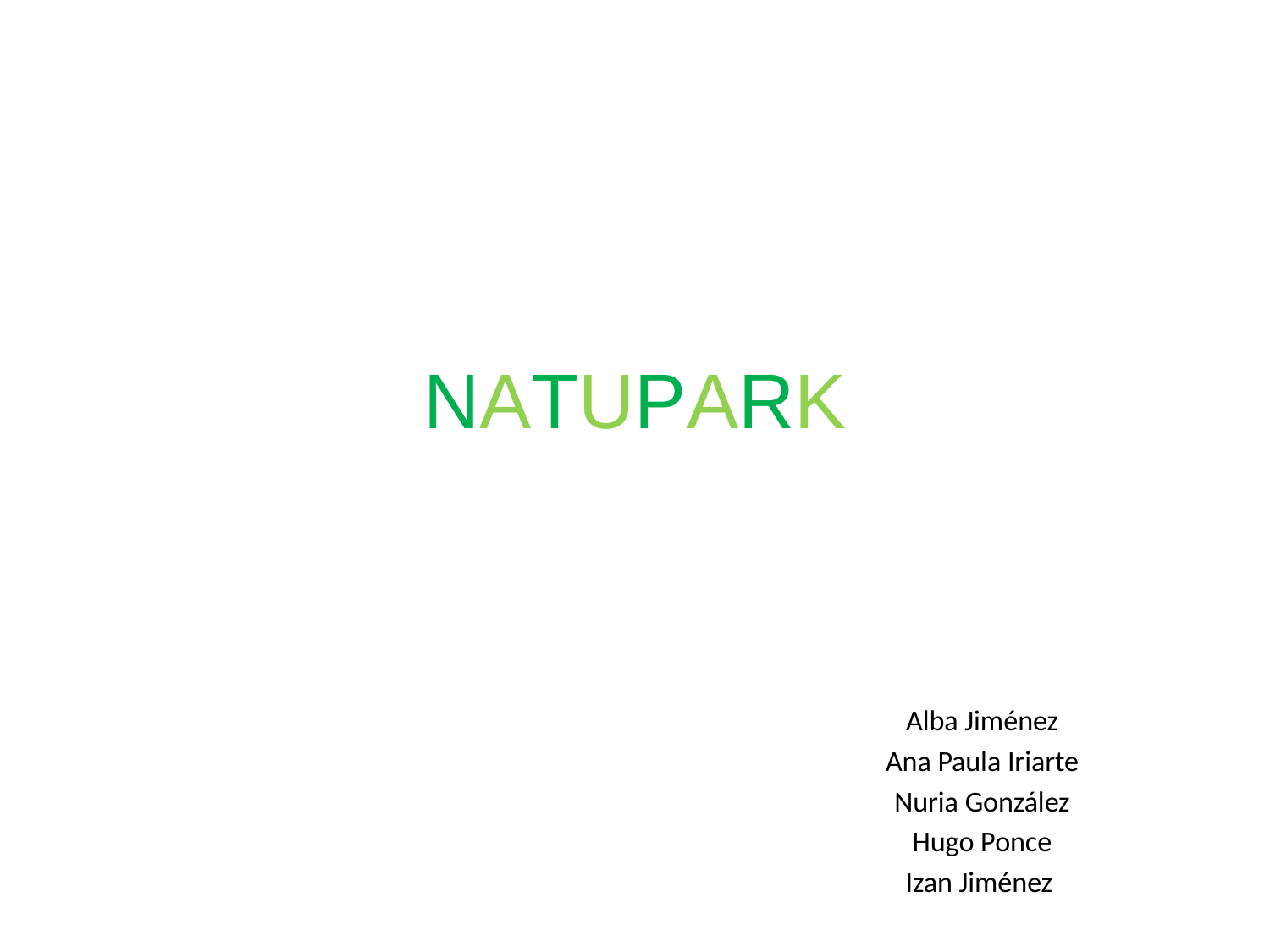

# NATUPARK
Alba Jiménez
Ana Paula Iriarte
Nuria González
Hugo Ponce
Izan Jiménez